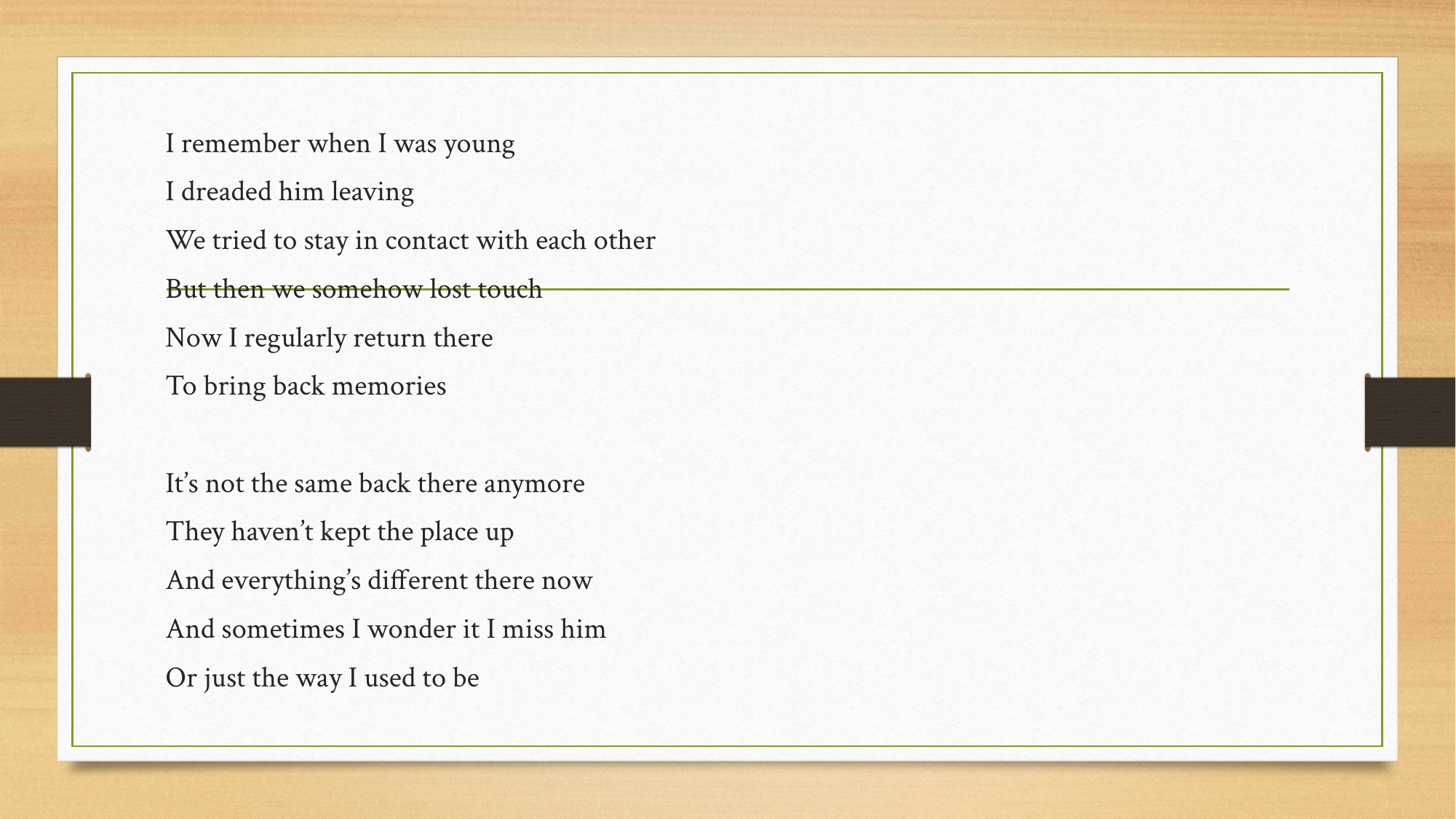

I remember when I was young
I dreaded him leaving
We tried to stay in contact with each other
But then we somehow lost touch
Now I regularly return there
To bring back memories

It’s not the same back there anymore
They haven’t kept the place up
And everything’s different there now
And sometimes I wonder it I miss him
Or just the way I used to be
#